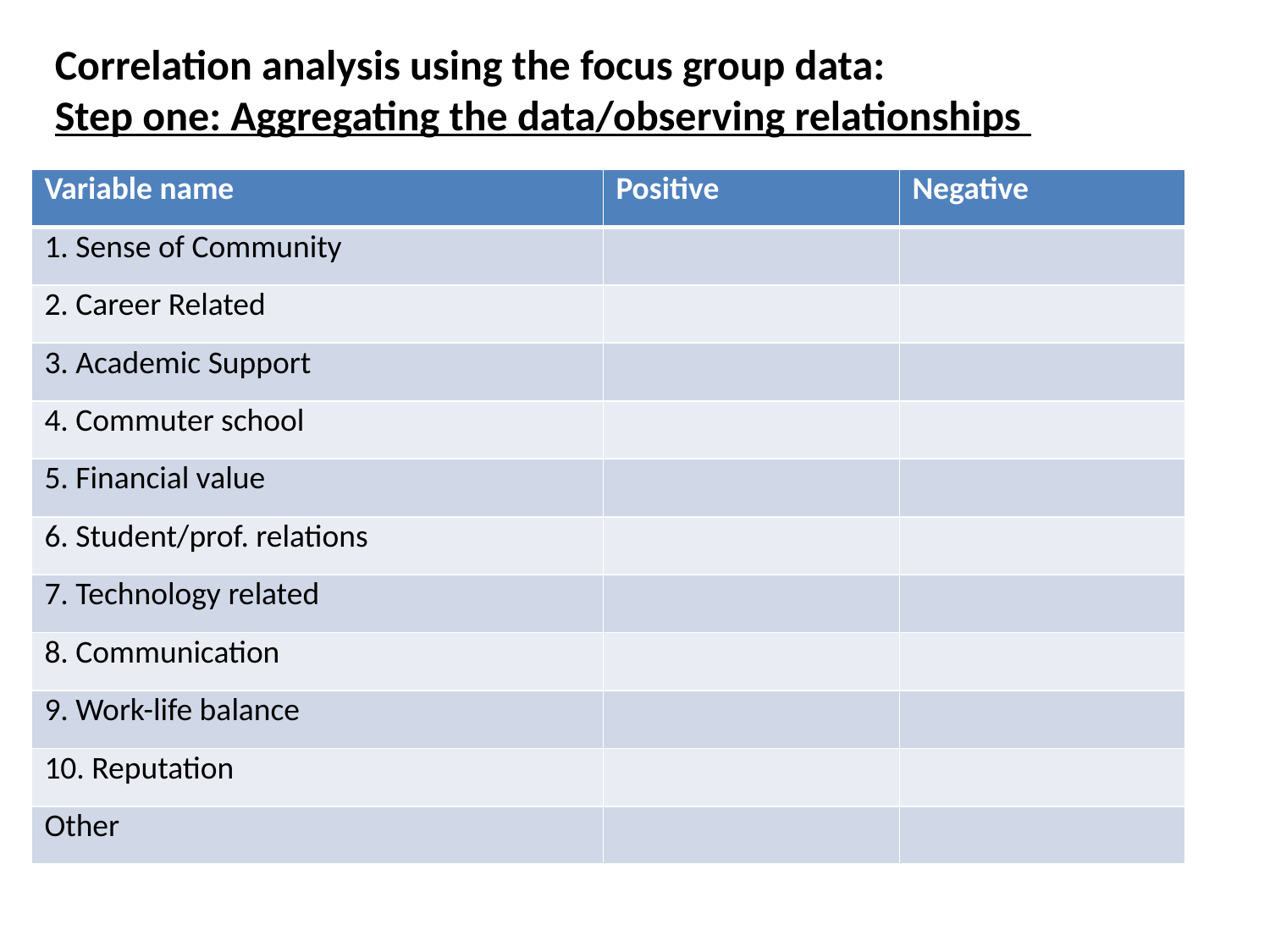

Correlation analysis using the focus group data:
Step one: Aggregating the data/observing relationships
| Variable name | Positive | Negative |
| --- | --- | --- |
| 1. Sense of Community |  |  |
| 2. Career Related |  |  |
| 3. Academic Support |  |  |
| 4. Commuter school |  |  |
| 5. Financial value |  |  |
| 6. Student/prof. relations |  |  |
| 7. Technology related |  |  |
| 8. Communication |  |  |
| 9. Work-life balance |  |  |
| 10. Reputation |  |  |
| Other |  |  |